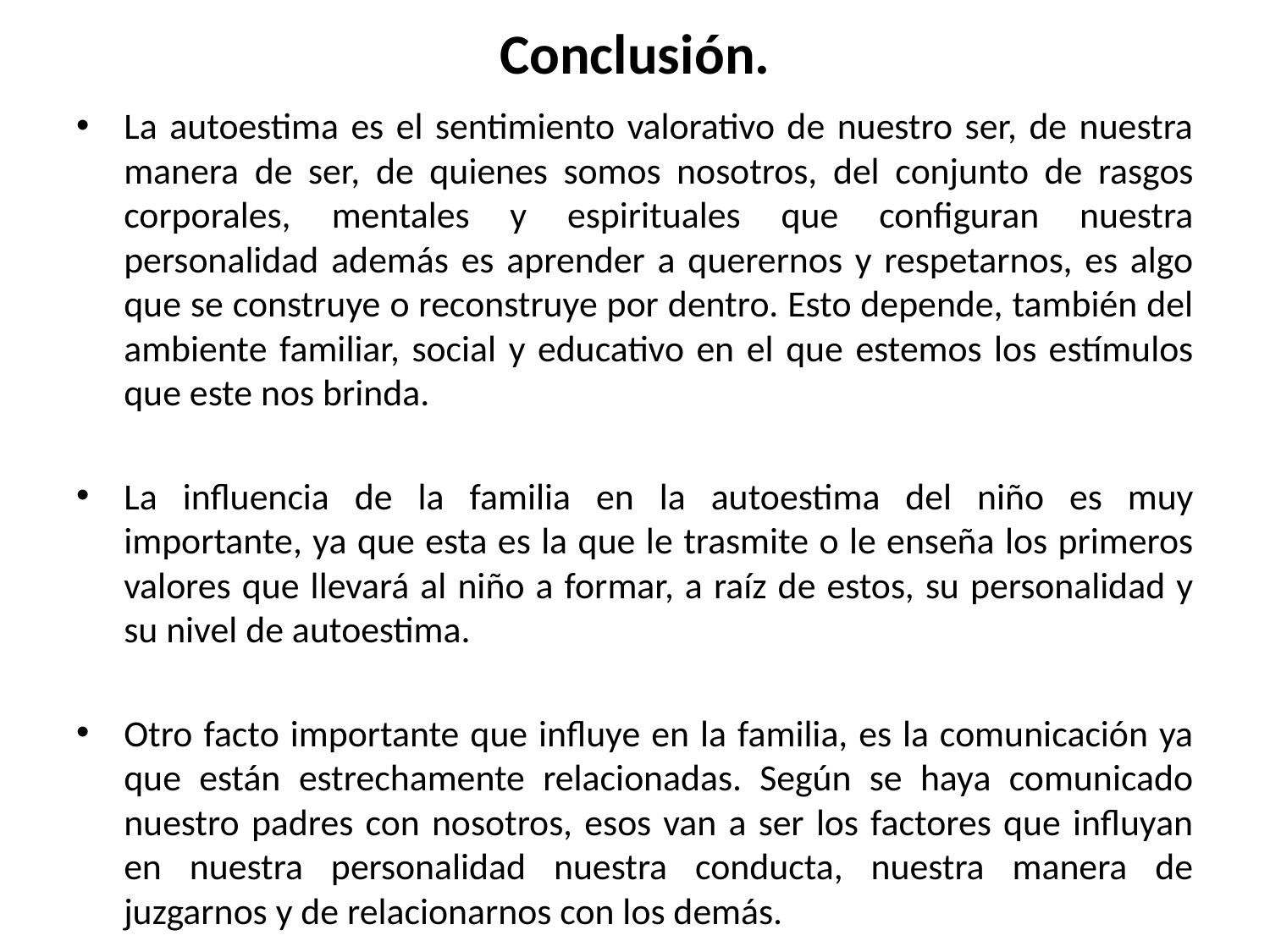

# Conclusión.
La autoestima es el sentimiento valorativo de nuestro ser, de nuestra manera de ser, de quienes somos nosotros, del conjunto de rasgos corporales, mentales y espirituales que configuran nuestra personalidad además es aprender a querernos y respetarnos, es algo que se construye o reconstruye por dentro. Esto depende, también del ambiente familiar, social y educativo en el que estemos los estímulos que este nos brinda.

La influencia de la familia en la autoestima del niño es muy importante, ya que esta es la que le trasmite o le enseña los primeros valores que llevará al niño a formar, a raíz de estos, su personalidad y su nivel de autoestima.

Otro facto importante que influye en la familia, es la comunicación ya que están estrechamente relacionadas. Según se haya comunicado nuestro padres con nosotros, esos van a ser los factores que influyan en nuestra personalidad nuestra conducta, nuestra manera de juzgarnos y de relacionarnos con los demás.